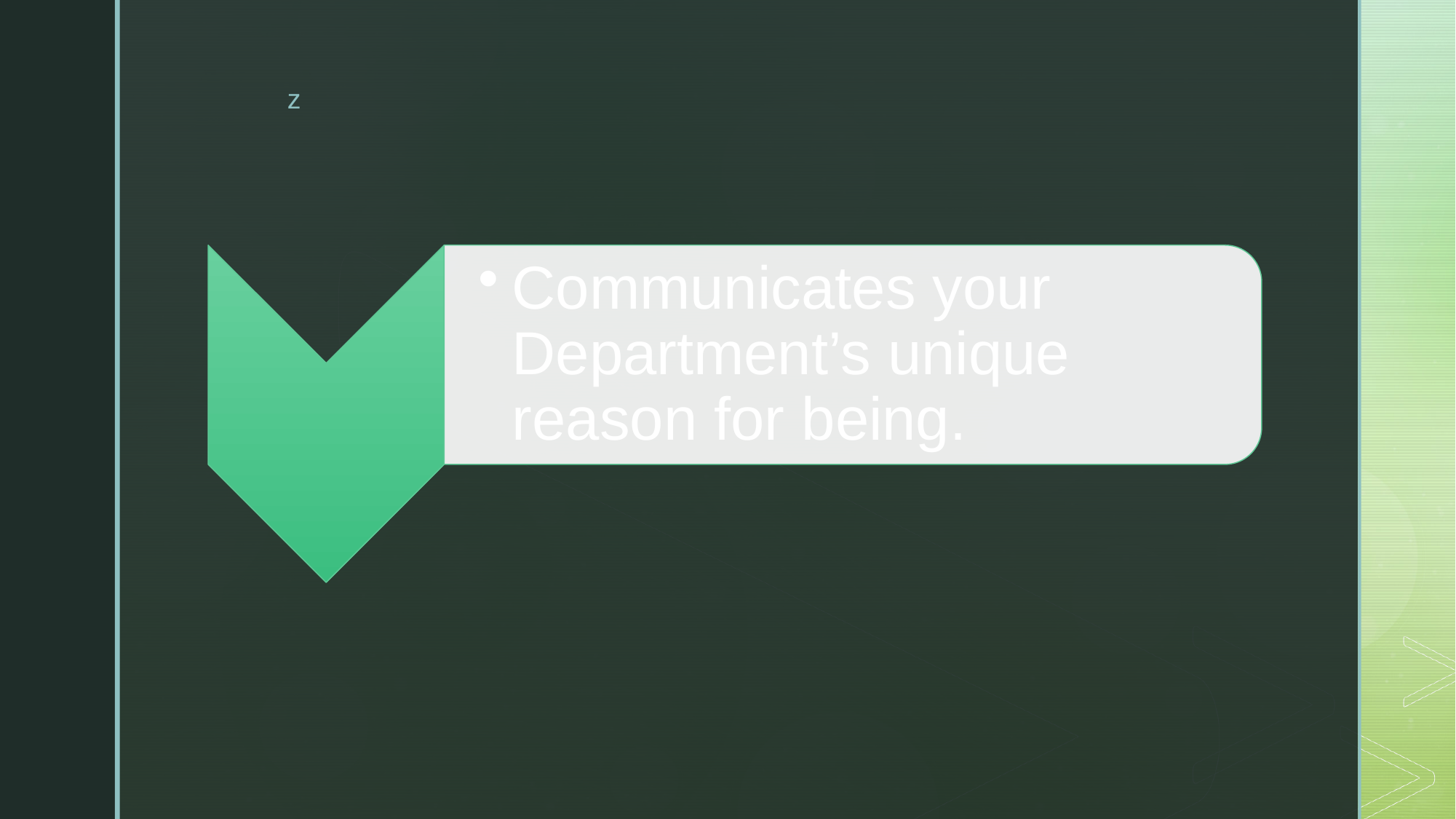

#

Communicates your Department’s unique reason for being.